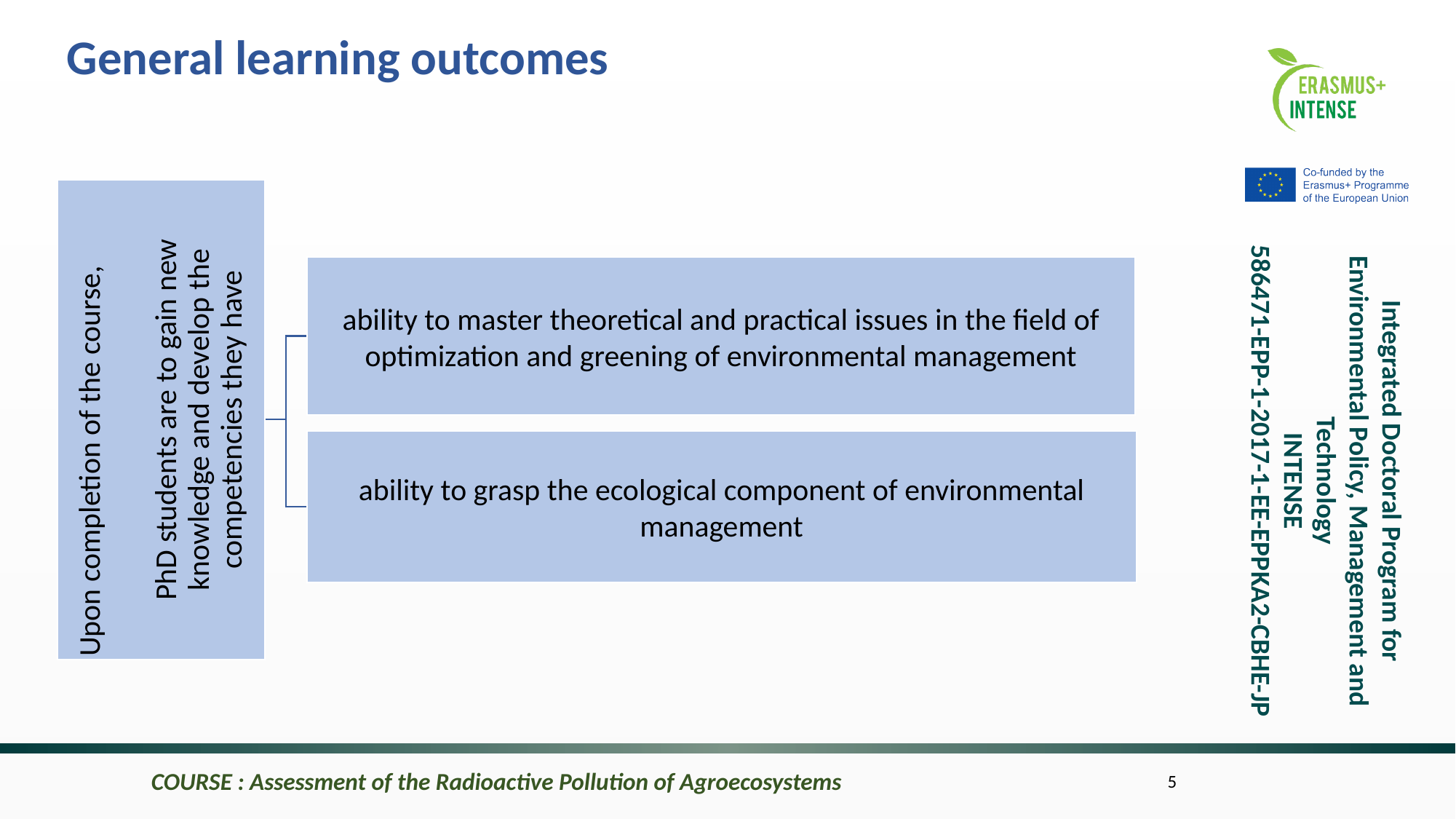

General learning outcomes

Upon completion of the course,
PhD students are to gain new knowledge and develop the competencies they have
ability to master theoretical and practical issues in the field of optimization and greening of environmental management
ability to grasp the ecological component of environmental management
COURSE : Assessment of the Radioactive Pollution of Agroecosystems
5